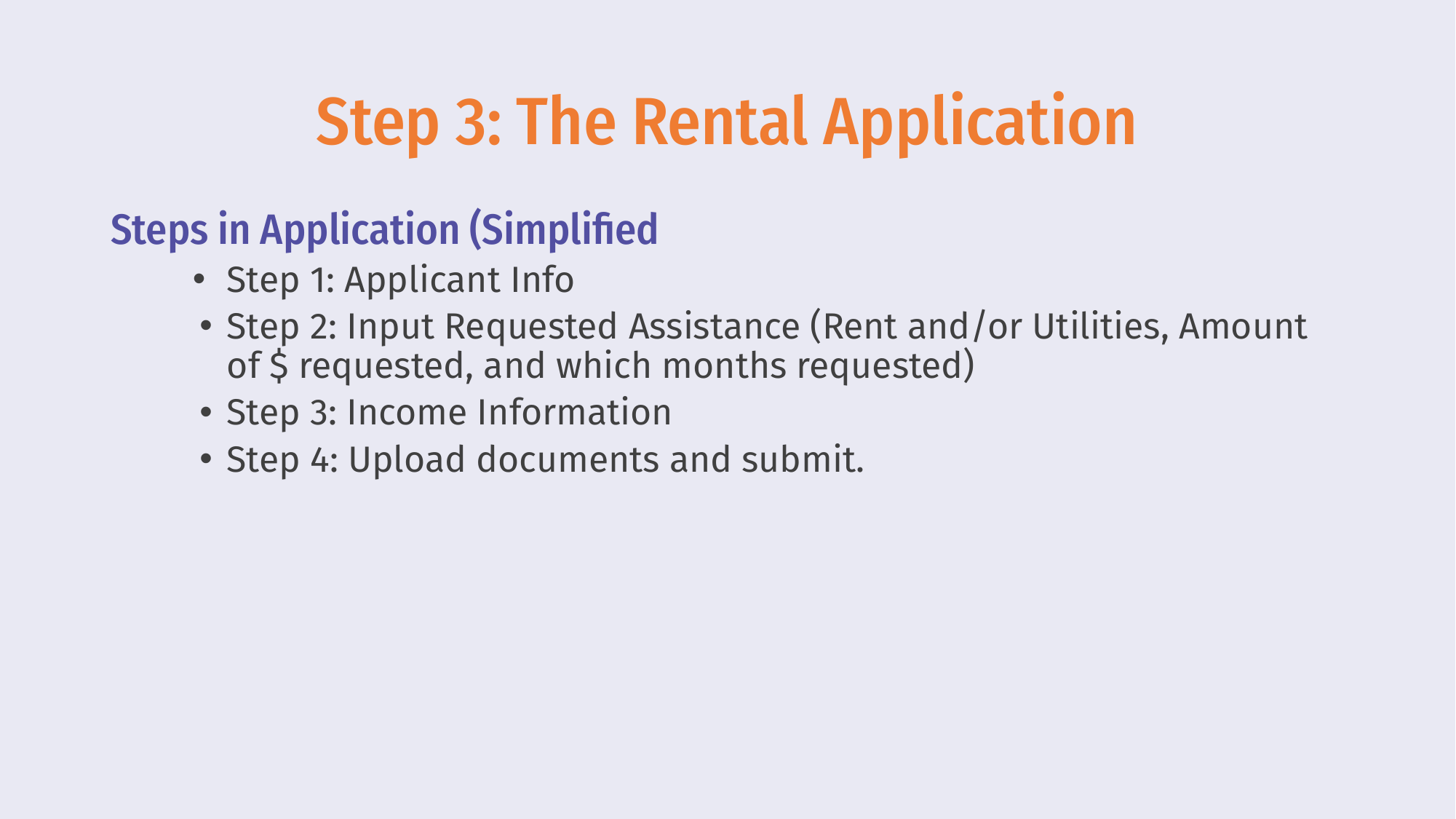

# Step 3: The Rental Application
Steps in Application (Simplified
Step 1: Applicant Info
Step 2: Input Requested Assistance (Rent and/or Utilities, Amount of $ requested, and which months requested)
Step 3: Income Information
Step 4: Upload documents and submit.